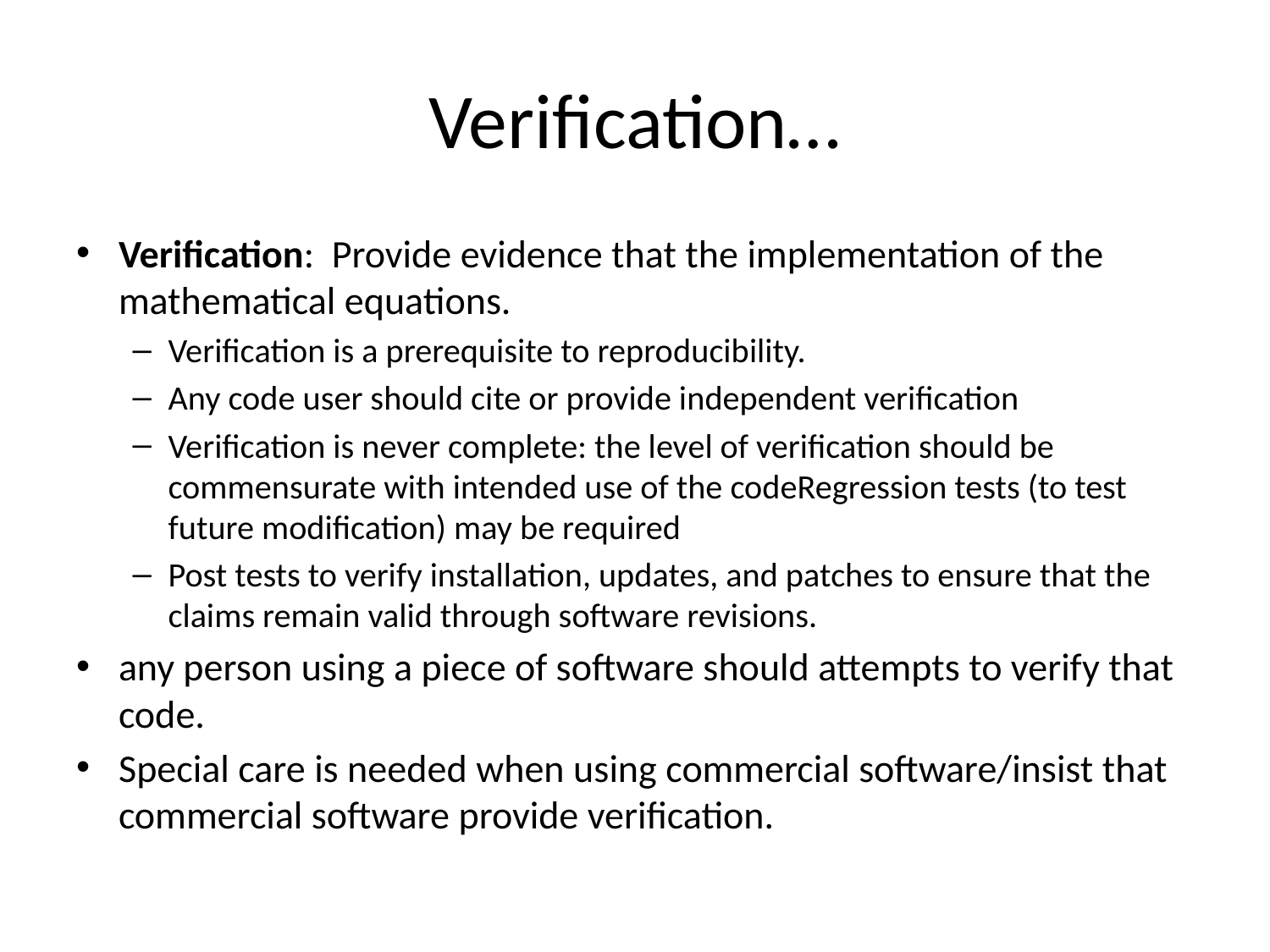

# Verification…
Verification:  Provide evidence that the implementation of the mathematical equations.
Verification is a prerequisite to reproducibility.
Any code user should cite or provide independent verification
Verification is never complete: the level of verification should be commensurate with intended use of the codeRegression tests (to test future modification) may be required
Post tests to verify installation, updates, and patches to ensure that the claims remain valid through software revisions.
any person using a piece of software should attempts to verify that code.
Special care is needed when using commercial software/insist that commercial software provide verification.